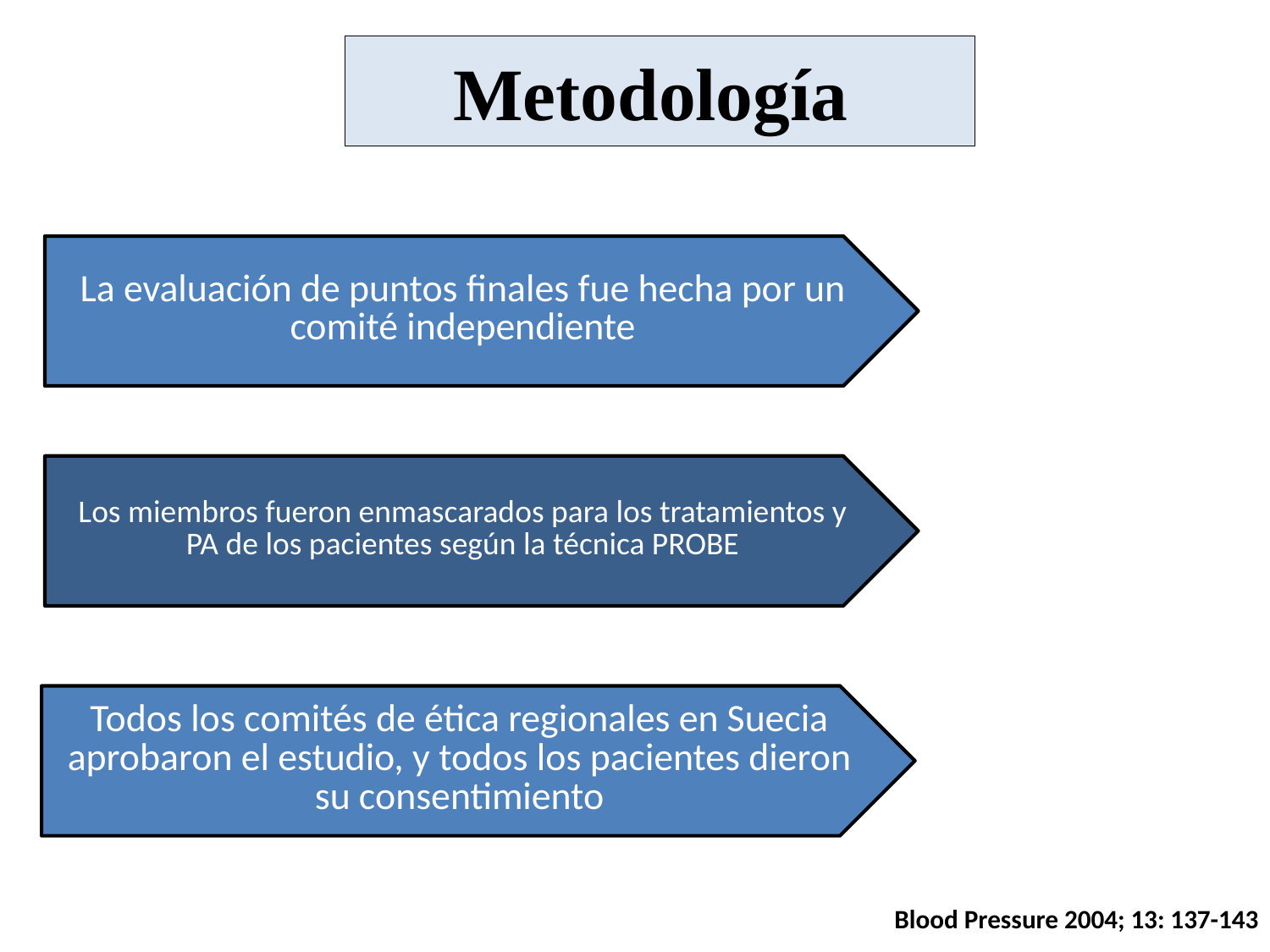

Metodología
La evaluación de puntos finales fue hecha por un comité independiente
Los miembros fueron enmascarados para los tratamientos y PA de los pacientes según la técnica PROBE
Todos los comités de ética regionales en Suecia aprobaron el estudio, y todos los pacientes dieron su consentimiento
Blood Pressure 2004; 13: 137-143